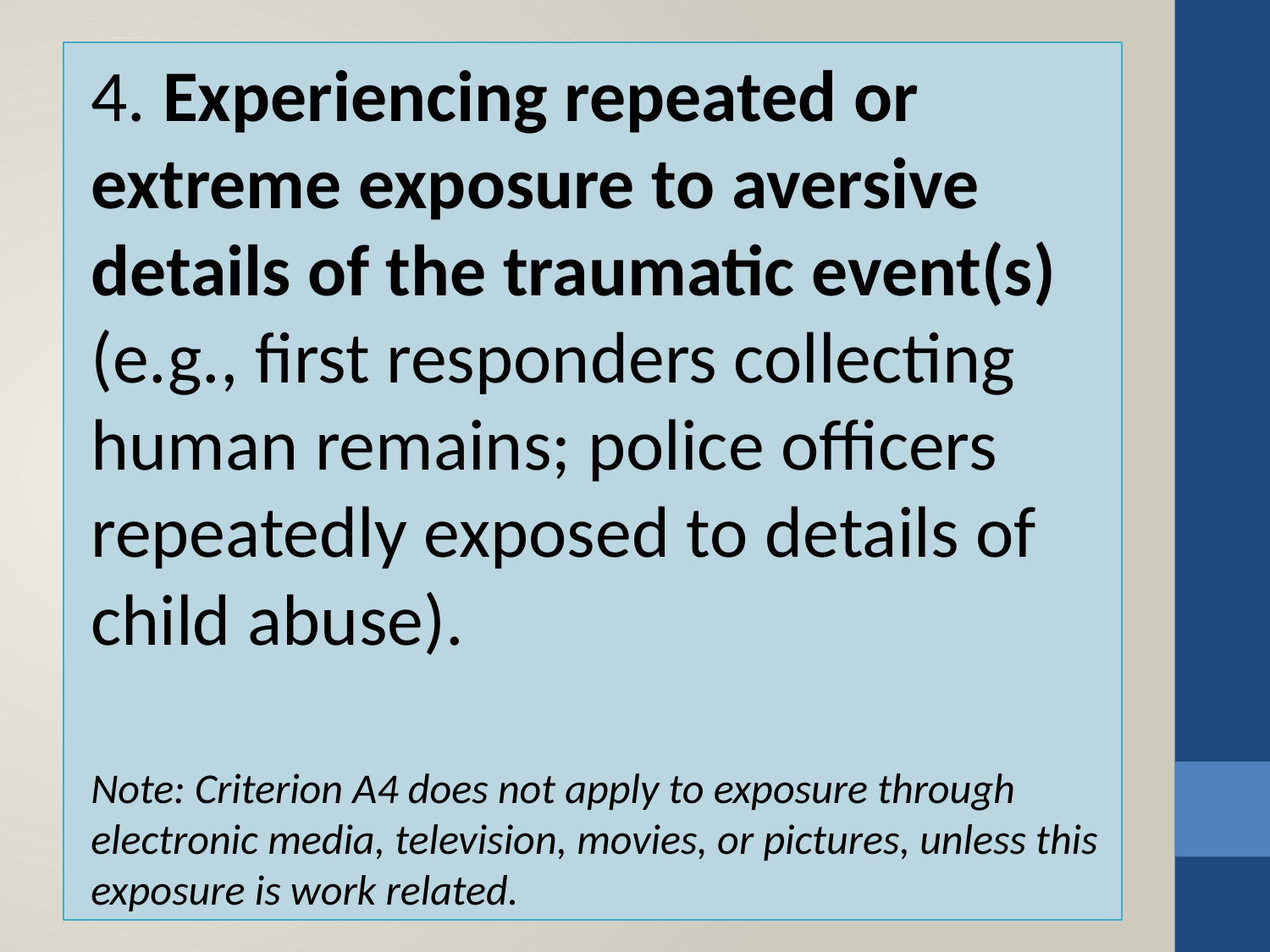

#
4. Experiencing repeated or extreme exposure to aversive details of the traumatic event(s) (e.g., first responders collecting human remains; police officers repeatedly exposed to details of child abuse).

Note: Criterion A4 does not apply to exposure through electronic media, television, movies, or pictures, unless this exposure is work related.